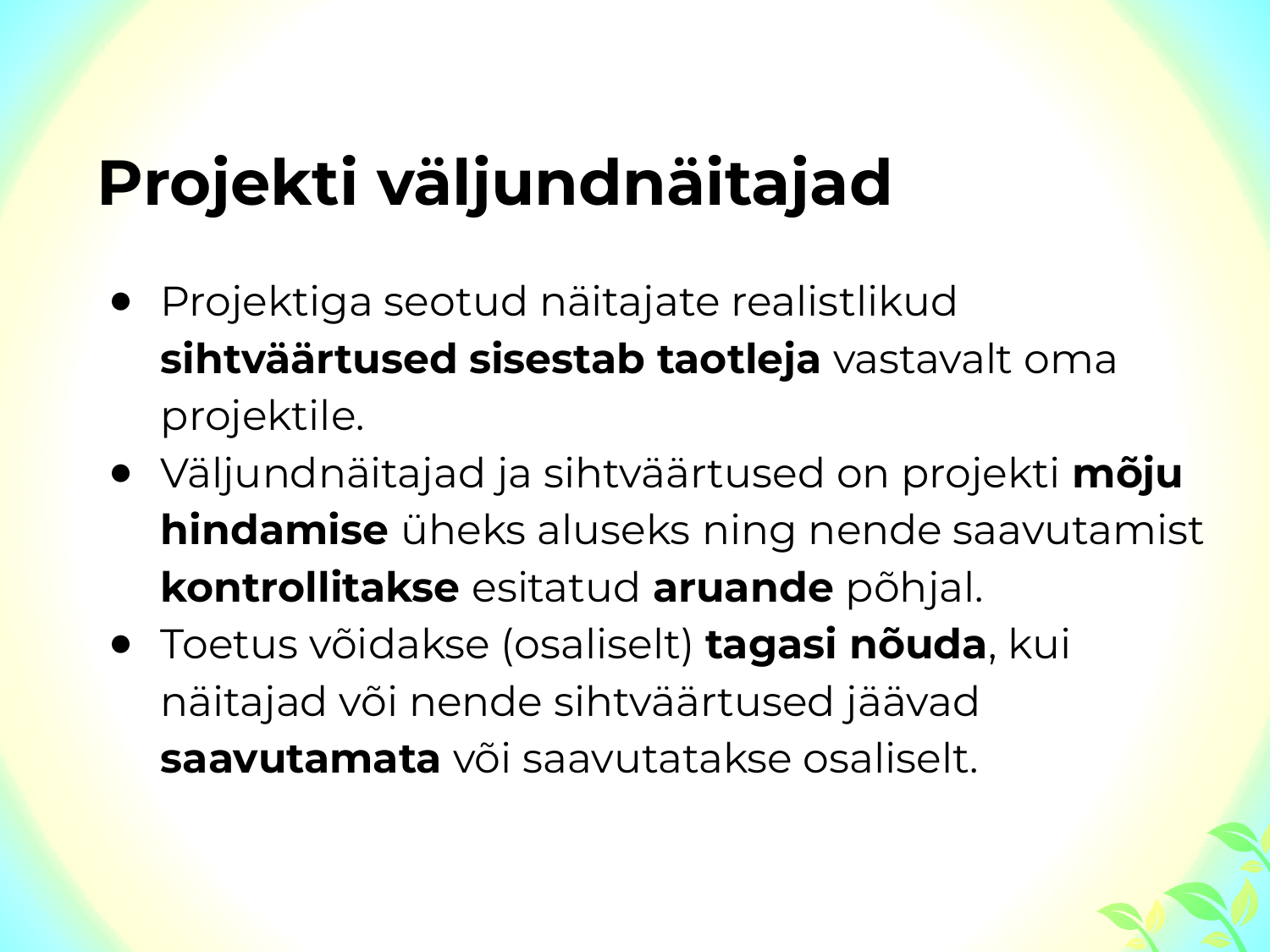

Projekti väljundnäitajad
Projektiga seotud näitajate realistlikud sihtväärtused sisestab taotleja vastavalt oma projektile.
Väljundnäitajad ja sihtväärtused on projekti mõju hindamise üheks aluseks ning nende saavutamist kontrollitakse esitatud aruande põhjal.
Toetus võidakse (osaliselt) tagasi nõuda, kui näitajad või nende sihtväärtused jäävad saavutamata või saavutatakse osaliselt.